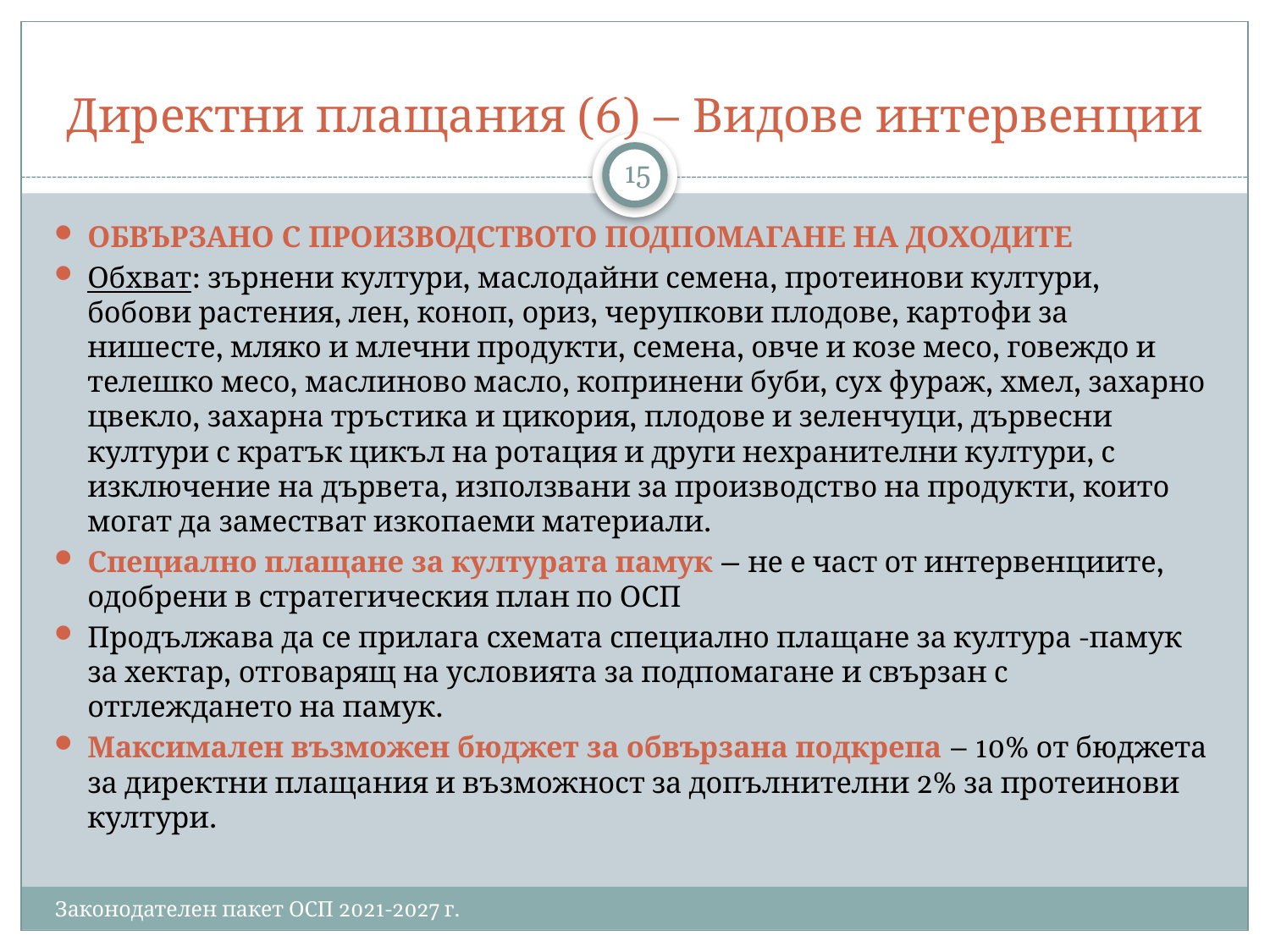

# Директни плащания (6) – Видове интервенции
15
ОБВЪРЗАНО С ПРОИЗВОДСТВОТО ПОДПОМАГАНЕ НА ДОХОДИТЕ
Обхват: зърнени култури, маслодайни семена, протеинови култури, бобови растения, лен, коноп, ориз, черупкови плодове, картофи за нишесте, мляко и млечни продукти, семена, овче и козе месо, говеждо и телешко месо, маслиново масло, копринени буби, сух фураж, хмел, захарно цвекло, захарна тръстика и цикория, плодове и зеленчуци, дървесни култури с кратък цикъл на ротация и други нехранителни култури, с изключение на дървета, използвани за производство на продукти, които могат да заместват изкопаеми материали.
Специално плащане за културата памук – не е част от интервенциите, одобрени в стратегическия план по ОСП
Продължава да се прилага схемата специално плащане за култура -памук за хектар, отговарящ на условията за подпомагане и свързан с отглеждането на памук.
Максимален възможен бюджет за обвързана подкрепа – 10% от бюджета за директни плащания и възможност за допълнителни 2% за протеинови култури.

Законодателен пакет ОСП 2021-2027 г.